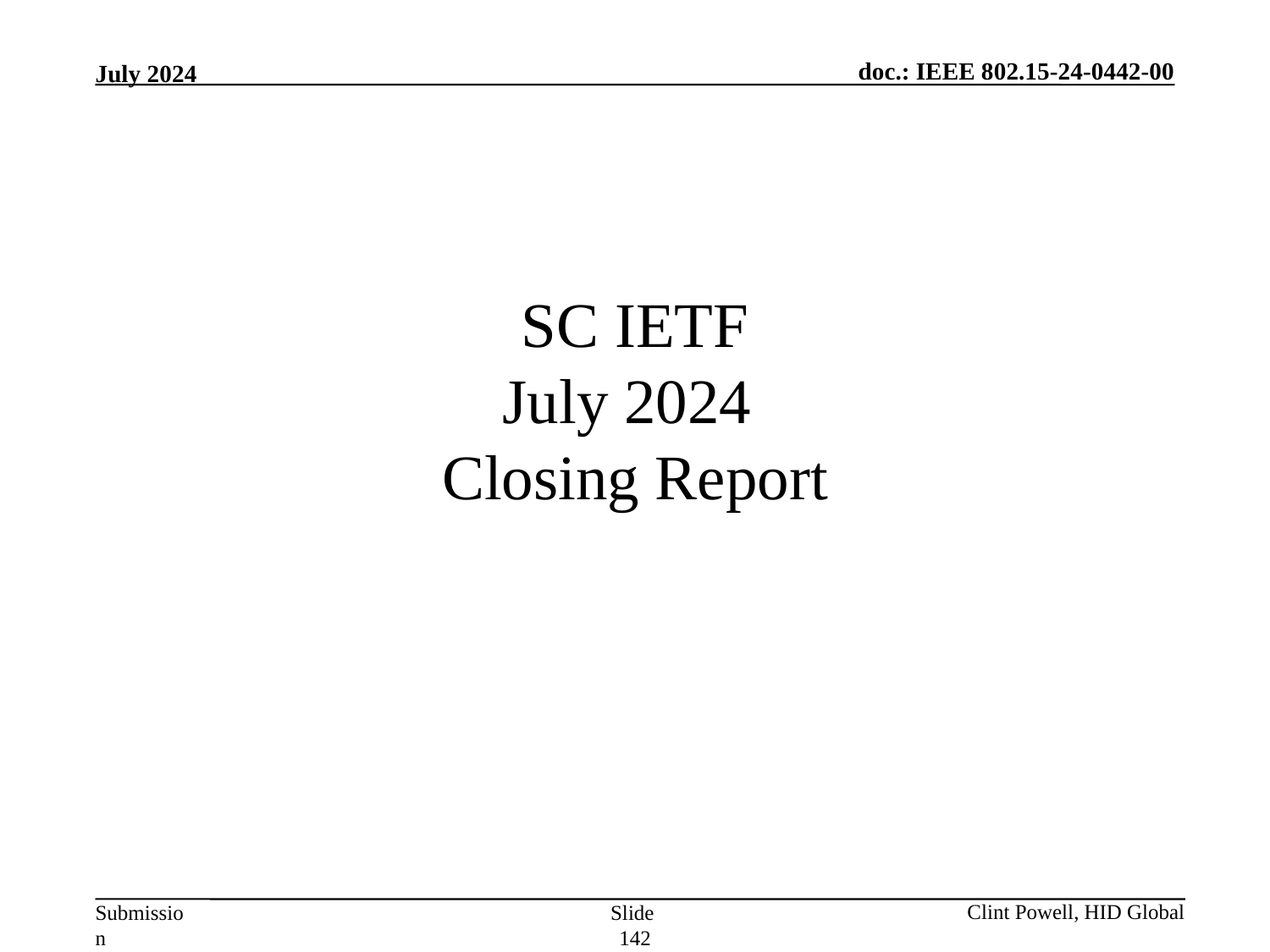

# SC IETF July 2024 Closing Report
Slide 142